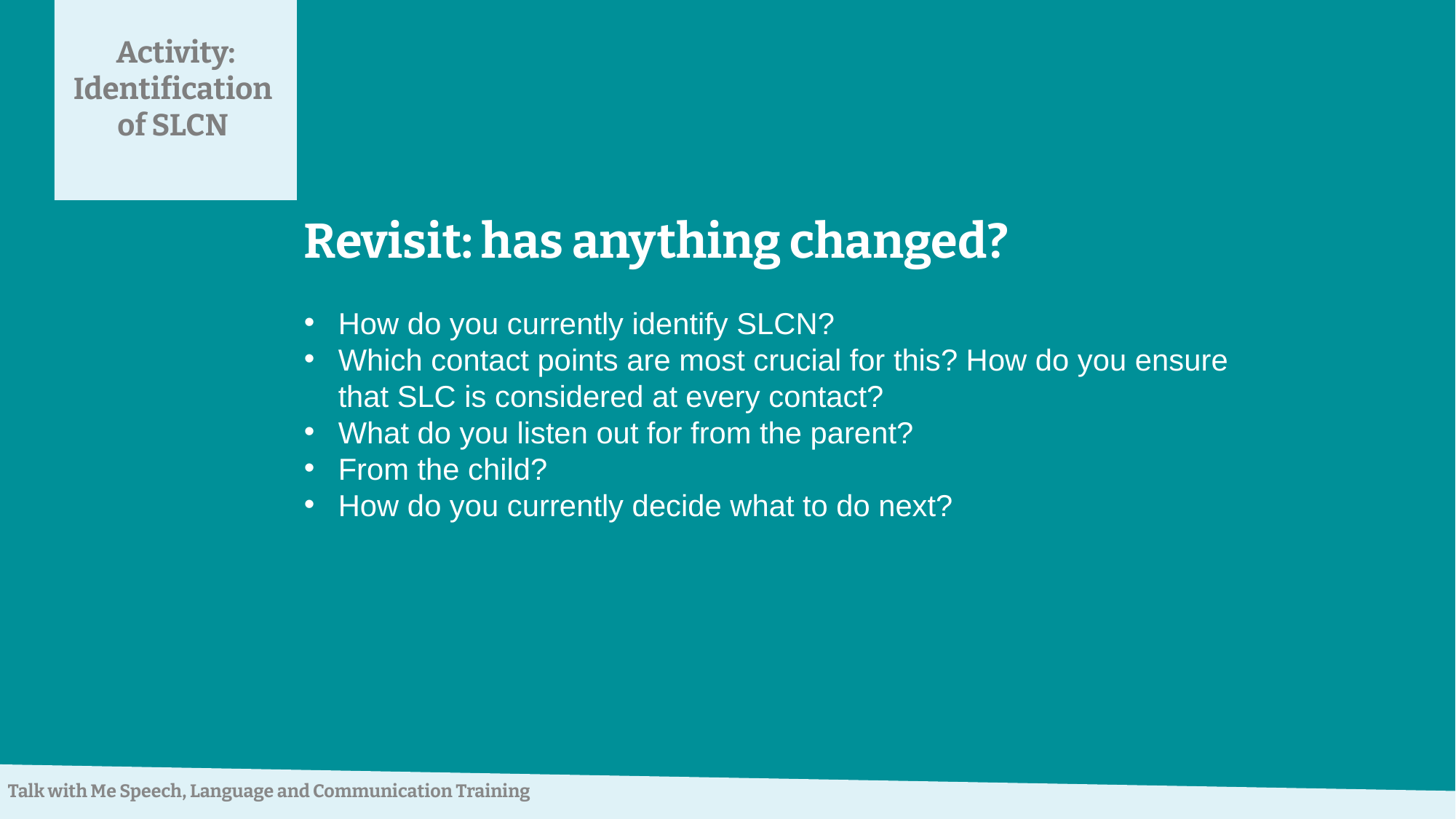

Activity: Identification
of SLCN
Revisit: has anything changed?

How do you currently identify SLCN?
Which contact points are most crucial for this? How do you ensure that SLC is considered at every contact?
What do you listen out for from the parent?
From the child?
How do you currently decide what to do next?

Talk with Me Speech, Language and Communication Training